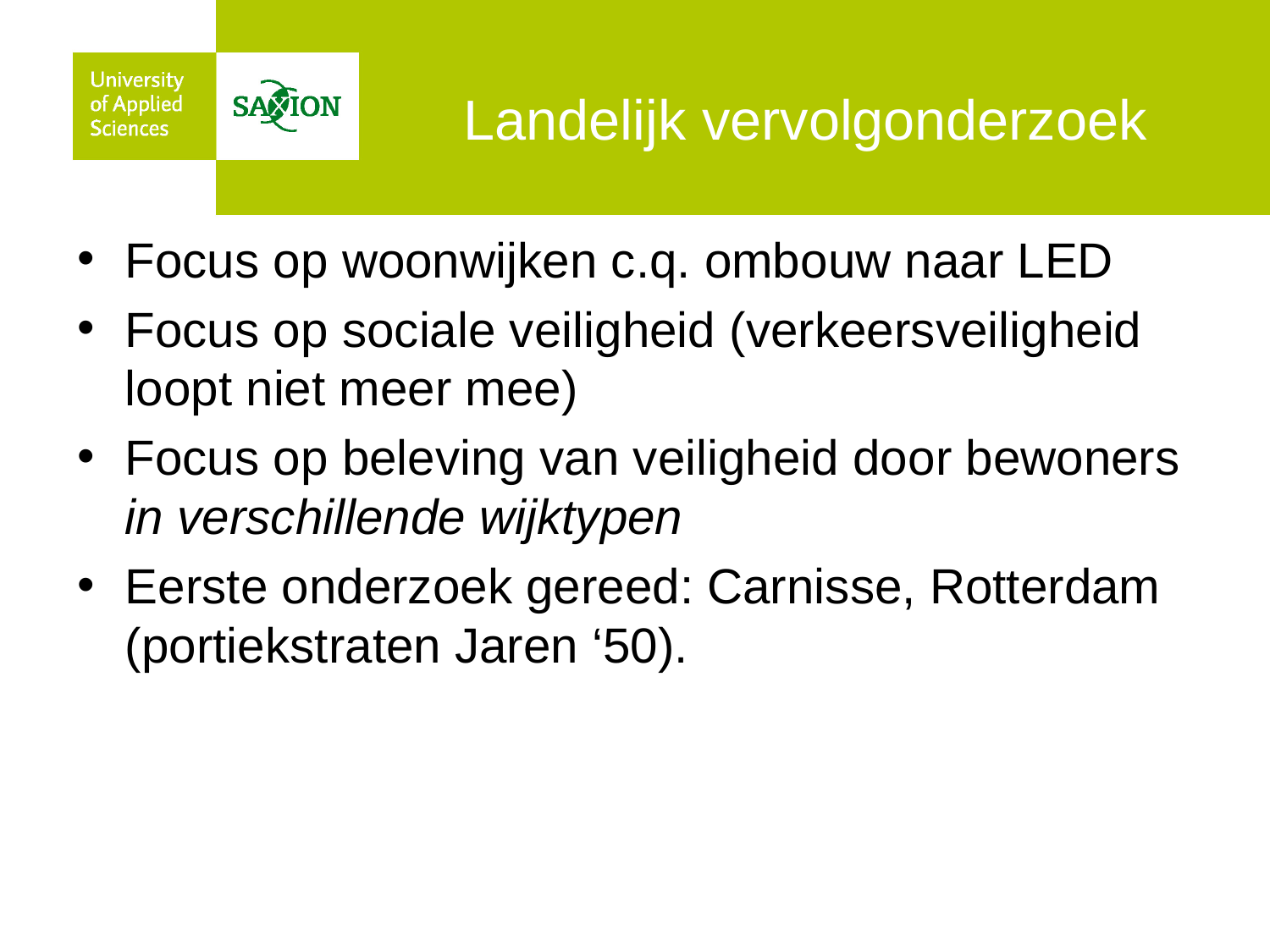

# Landelijk vervolgonderzoek
Focus op woonwijken c.q. ombouw naar LED
Focus op sociale veiligheid (verkeersveiligheid loopt niet meer mee)
Focus op beleving van veiligheid door bewoners in verschillende wijktypen
Eerste onderzoek gereed: Carnisse, Rotterdam (portiekstraten Jaren ‘50).